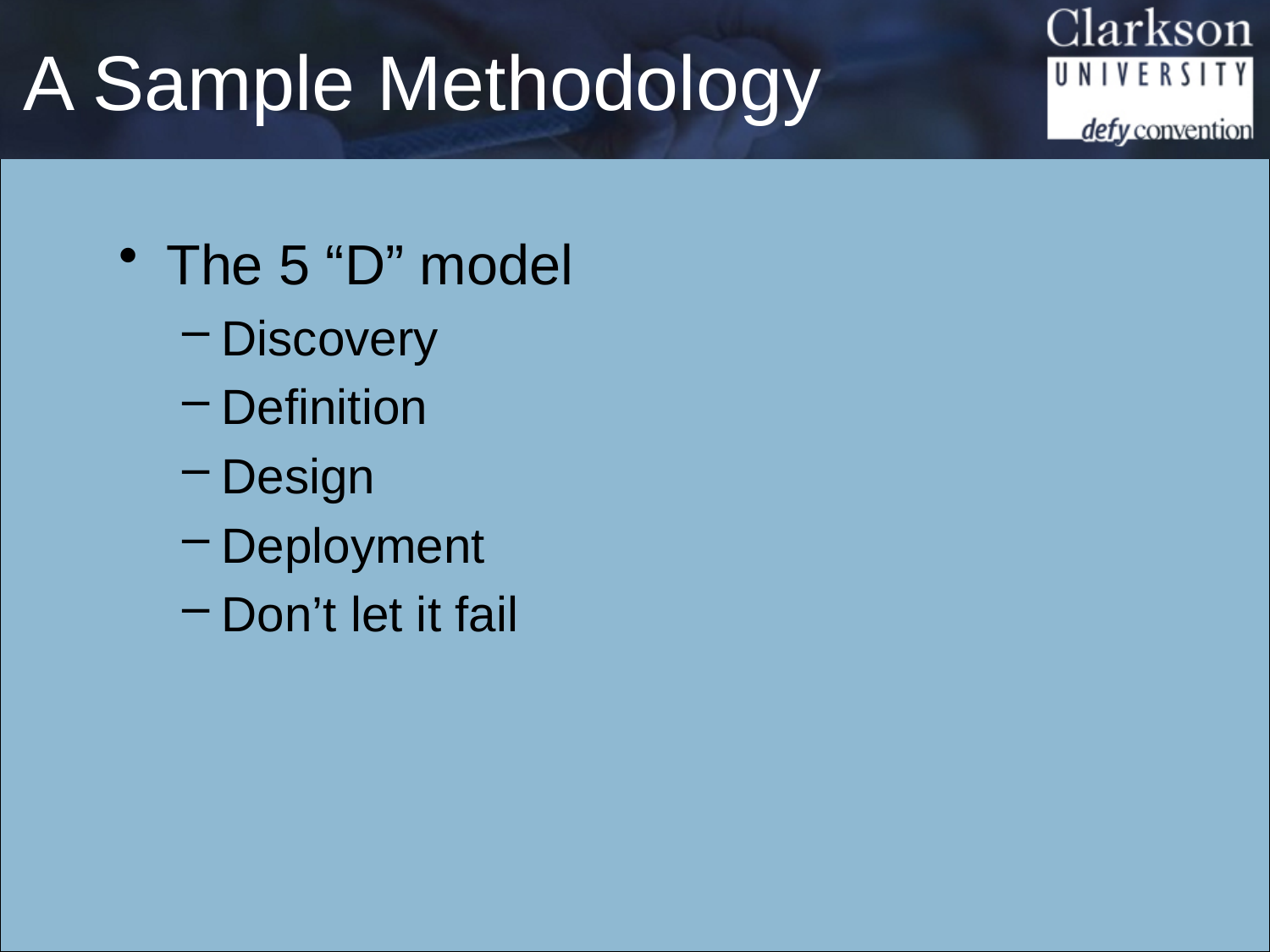

# A Sample Methodology
The 5 “D” model
Discovery
Definition
Design
Deployment
Don’t let it fail